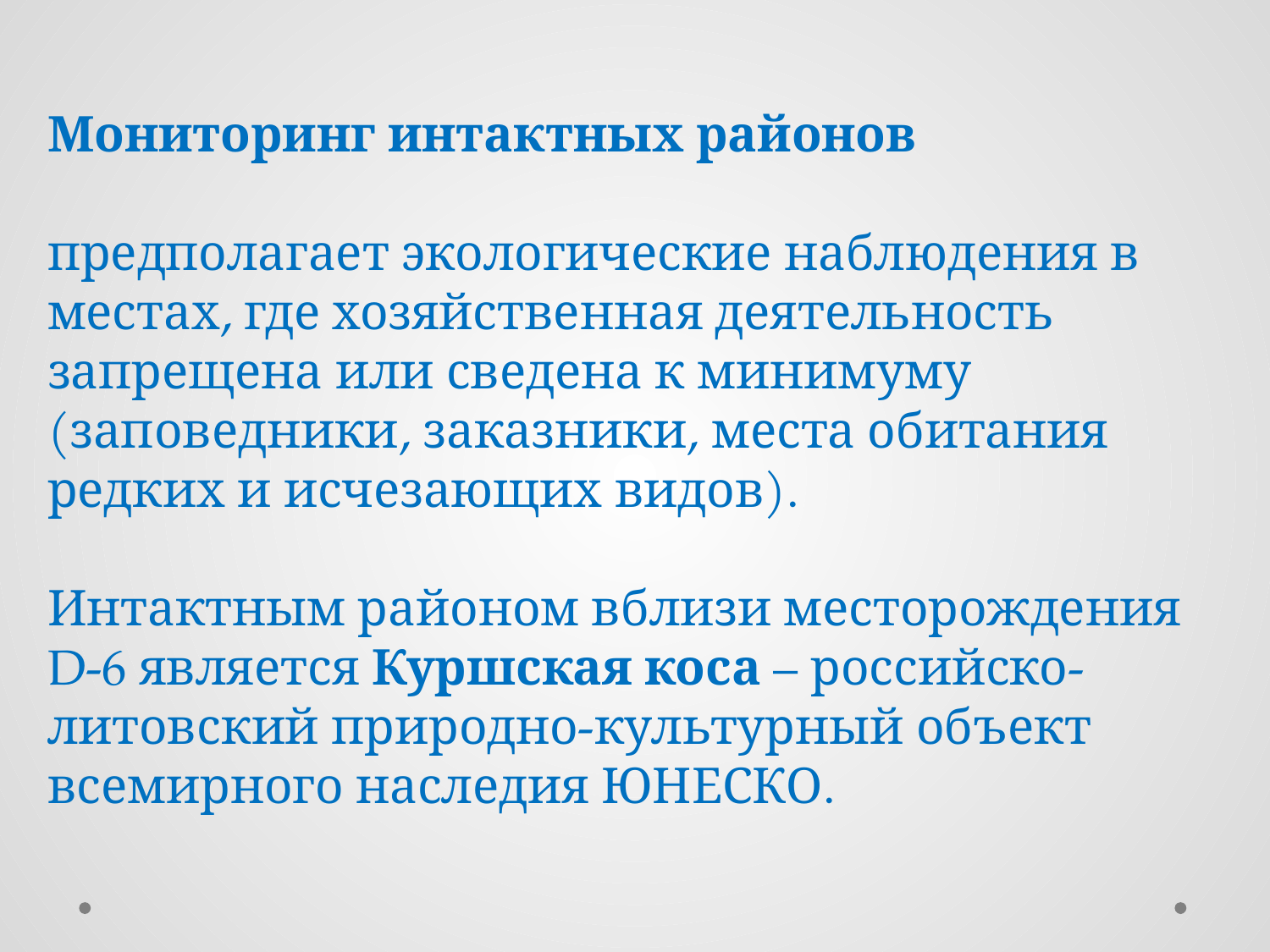

Мониторинг интактных районов

предполагает экологические наблюдения в местах, где хозяйственная деятельность запрещена или сведена к минимуму (заповедники, заказники, места обитания редких и исчезающих видов).

Интактным районом вблизи месторождения D-6 является Куршская коса – российско-литовский природно-культурный объект всемирного наследия ЮНЕСКО.